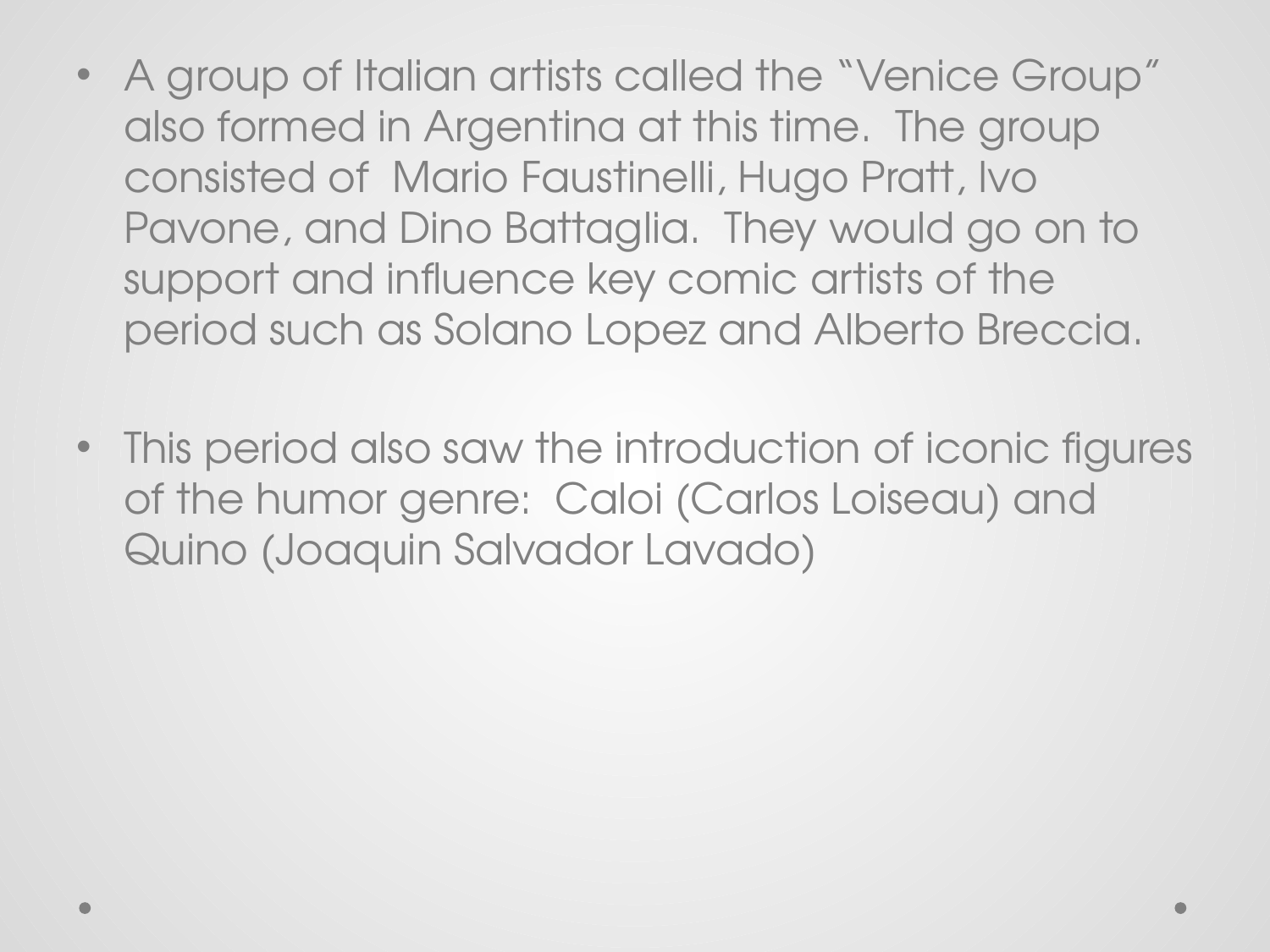

A group of Italian artists called the “Venice Group” also formed in Argentina at this time.  The group consisted of  Mario Faustinelli, Hugo Pratt, Ivo Pavone, and Dino Battaglia.  They would go on to support and influence key comic artists of the period such as Solano Lopez and Alberto Breccia.

This period also saw the introduction of iconic figures of the humor genre:  Caloi (Carlos Loiseau) and Quino (Joaquin Salvador Lavado)